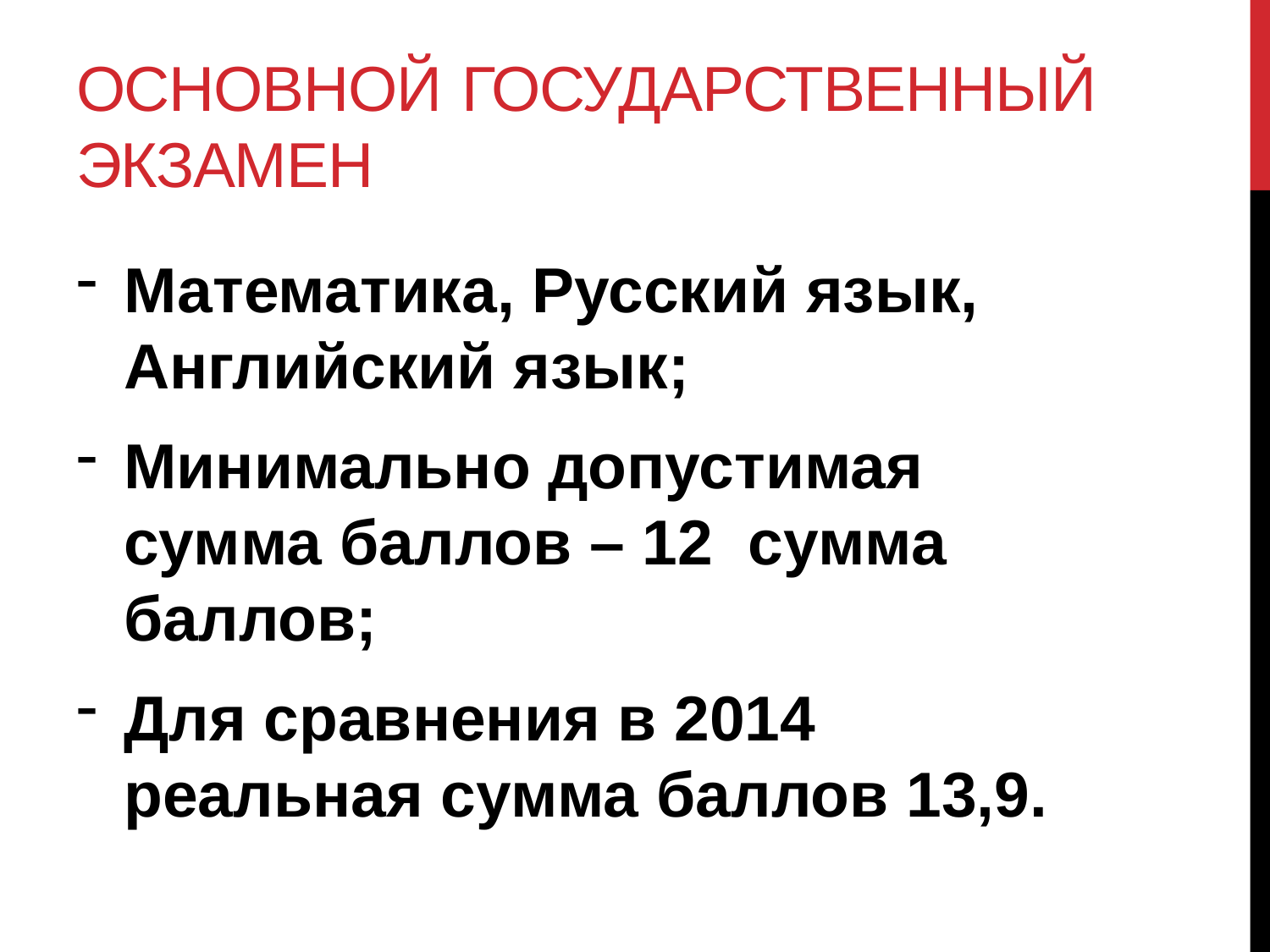

# Основной государственный экзамен
Математика, Русский язык, Английский язык;
Минимально допустимая сумма баллов – 12  сумма баллов;
Для сравнения в 2014 реальная сумма баллов 13,9.